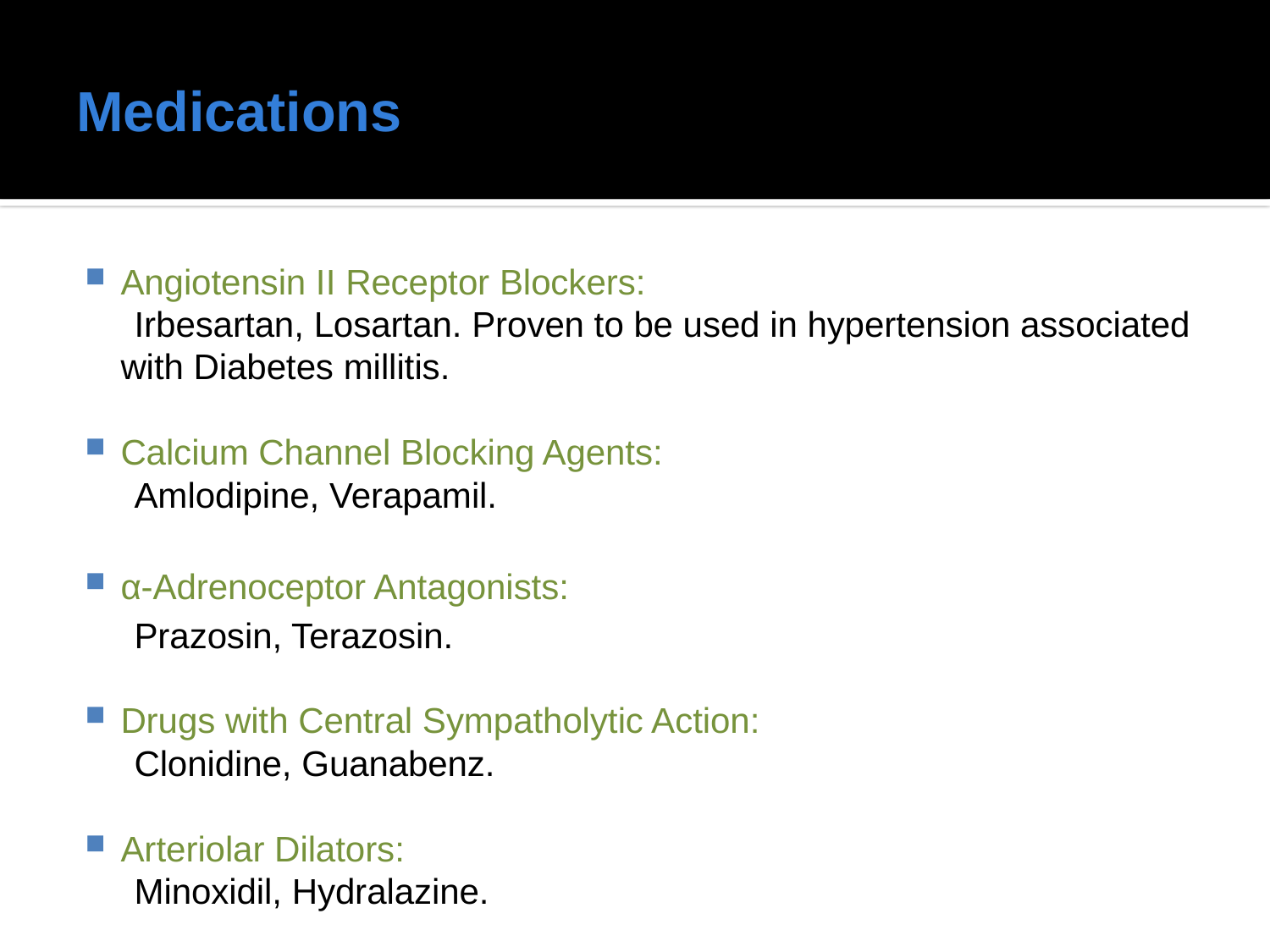

# Medications
Angiotensin II Receptor Blockers:
     Irbesartan, Losartan. Proven to be used in hypertension associated with Diabetes millitis.

Calcium Channel Blocking Agents:
     Amlodipine, Verapamil.

α-Adrenoceptor Antagonists:
     Prazosin, Terazosin.

Drugs with Central Sympatholytic Action:
     Clonidine, Guanabenz.

Arteriolar Dilators:
     Minoxidil, Hydralazine.